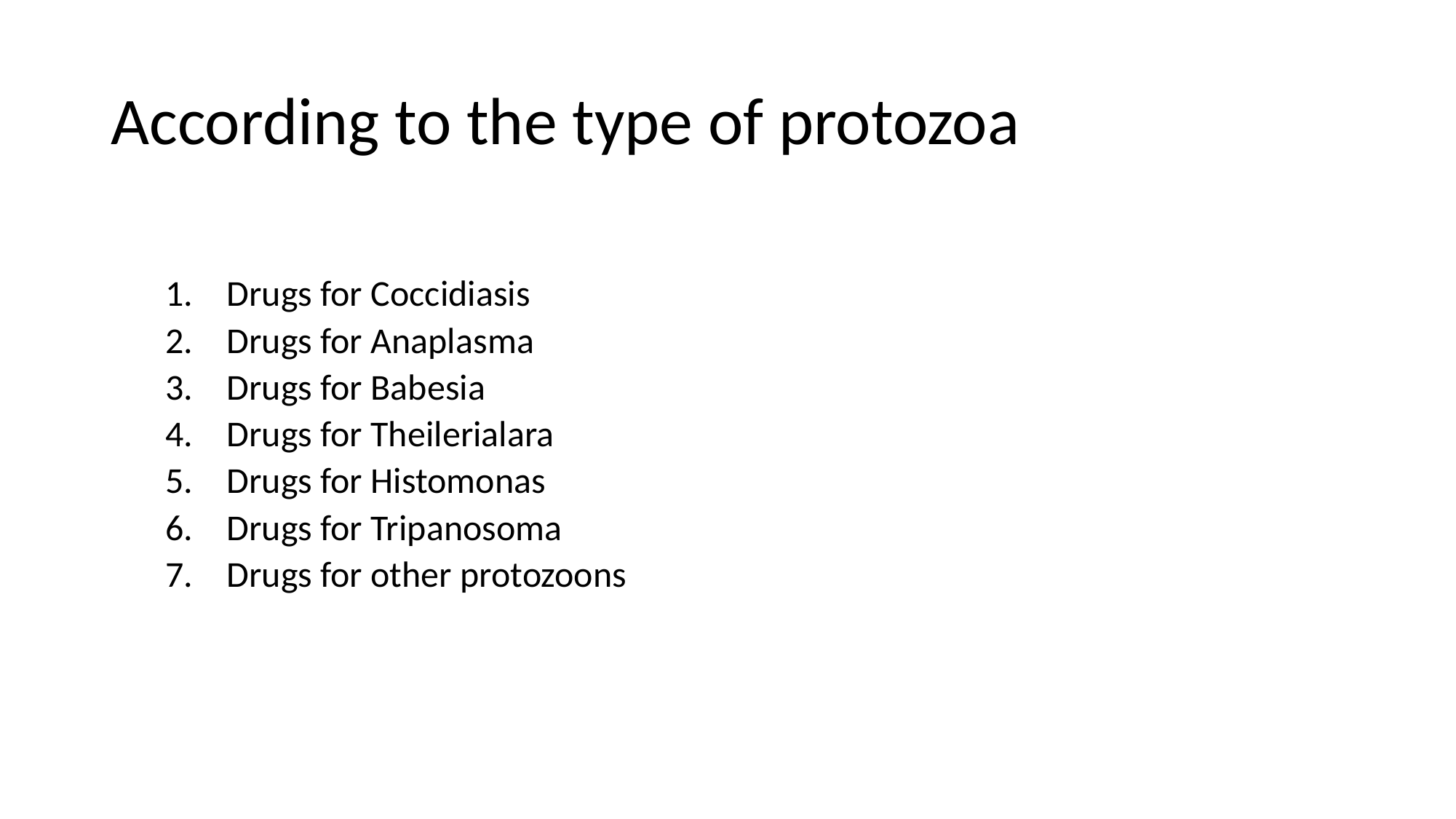

# According to the type of protozoa

Drugs for Coccidiasis
Drugs for Anaplasma
Drugs for Babesia
Drugs for Theilerialara
Drugs for Histomonas
Drugs for Tripanosoma
Drugs for other protozoons